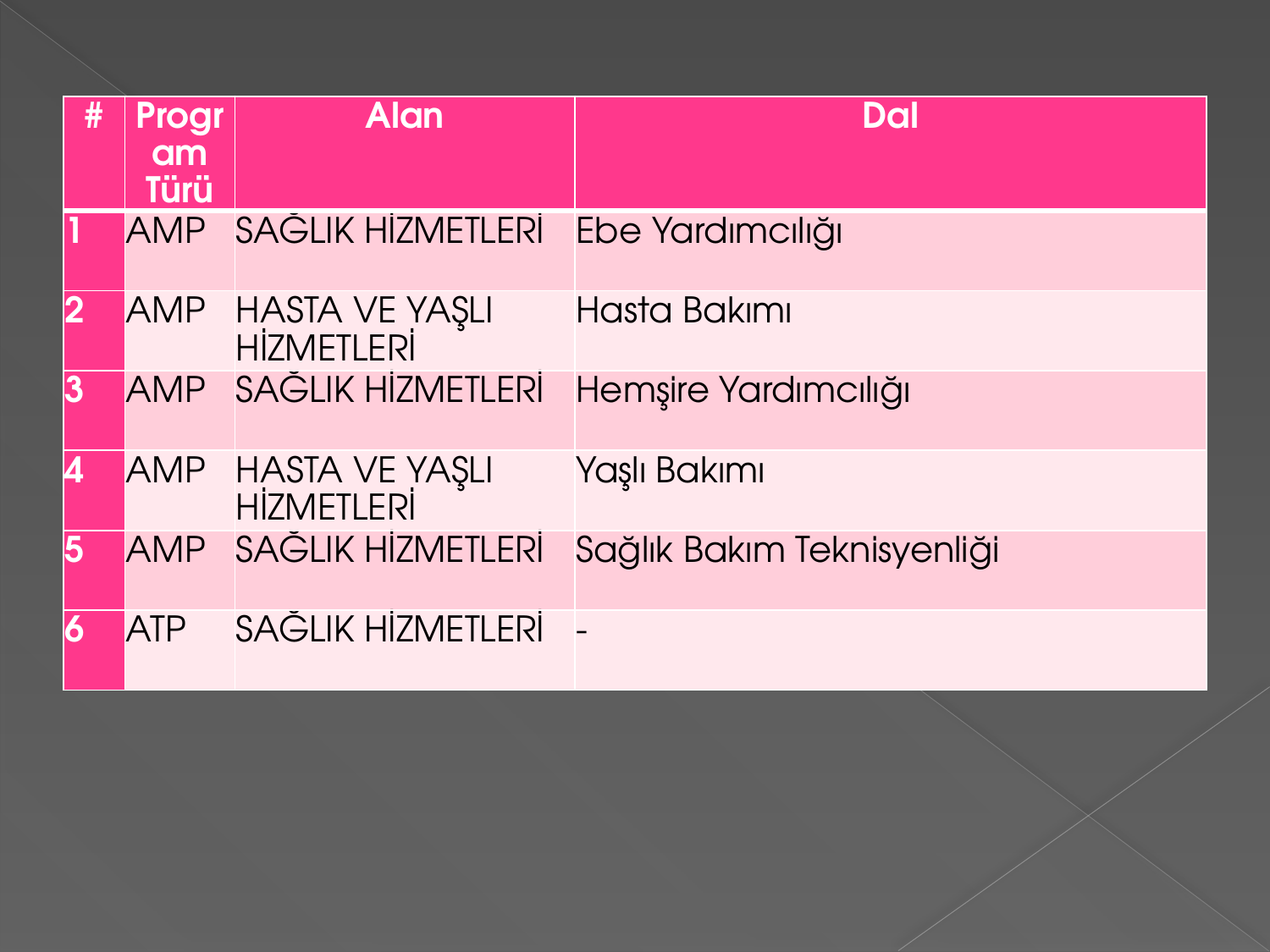

| # | Program Türü | Alan | Dal |
| --- | --- | --- | --- |
| 1 | AMP | SAĞLIK HİZMETLERİ | Ebe Yardımcılığı |
| 2 | AMP | HASTA VE YAŞLI HİZMETLERİ | Hasta Bakımı |
| 3 | AMP | SAĞLIK HİZMETLERİ | Hemşire Yardımcılığı |
| 4 | AMP | HASTA VE YAŞLI HİZMETLERİ | Yaşlı Bakımı |
| 5 | AMP | SAĞLIK HİZMETLERİ | Sağlık Bakım Teknisyenliği |
| 6 | ATP | SAĞLIK HİZMETLERİ | - |